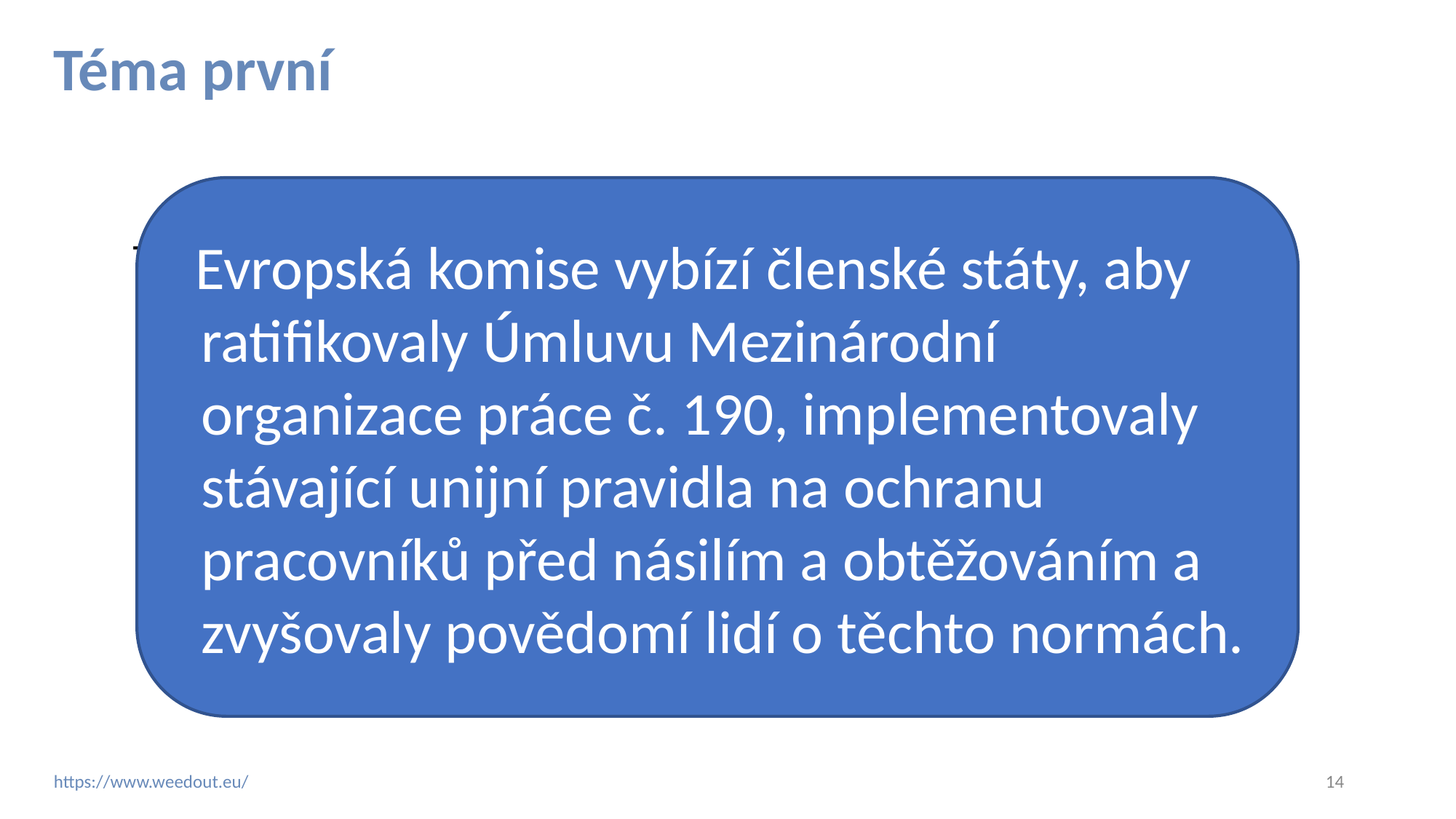

# Téma první
Evropská komise vybízí členské státy, aby ratifikovaly Úmluvu Mezinárodní organizace práce č. 190, implementovaly stávající unijní pravidla na ochranu pracovníků před násilím a obtěžováním a zvyšovaly povědomí lidí o těchto normách.
-

14
https://www.weedout.eu/